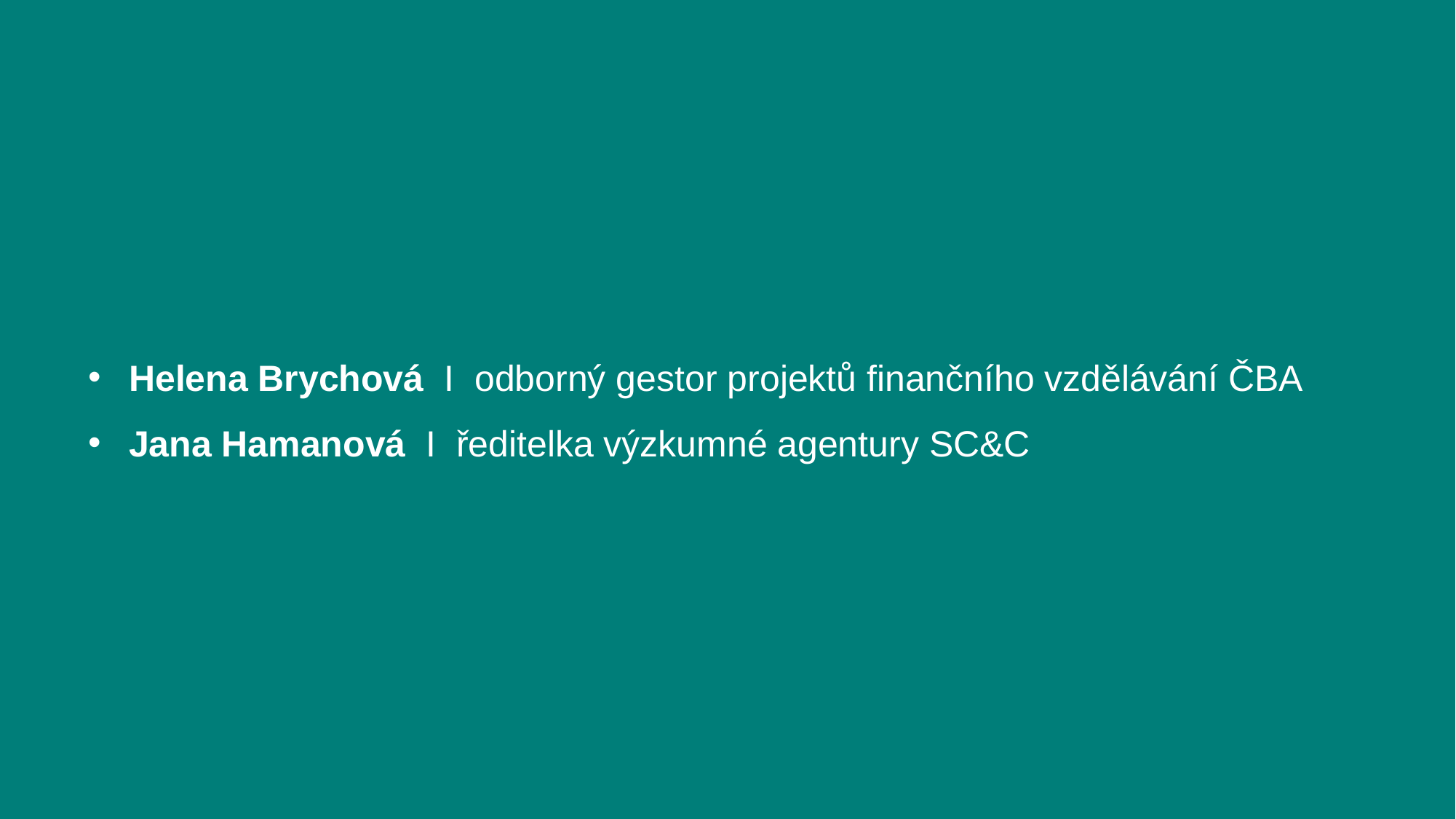

Helena Brychová  I  odborný gestor projektů finančního vzdělávání ČBA
Jana Hamanová  I  ředitelka výzkumné agentury SC&C